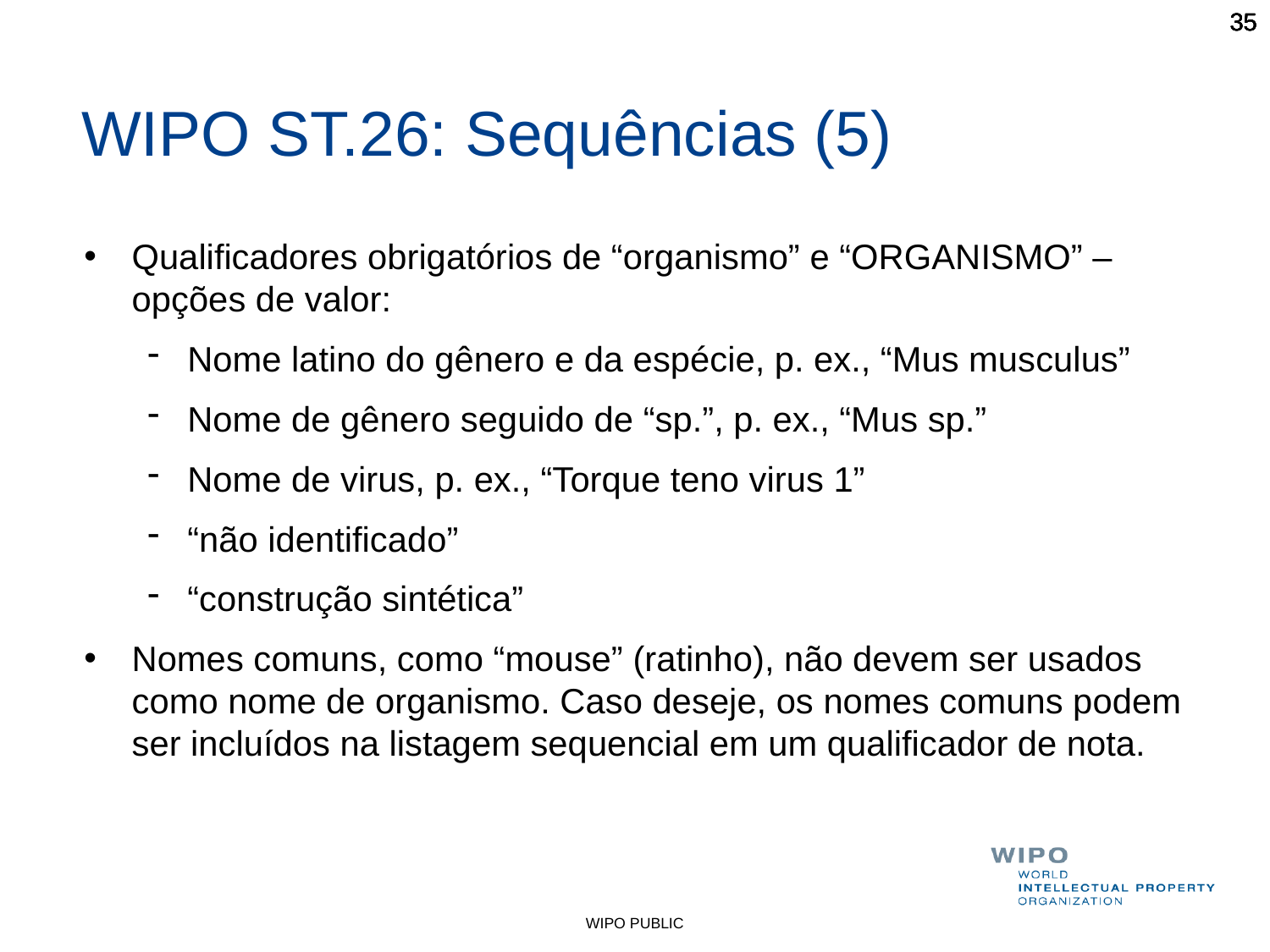

35
35
35
35
35
WIPO ST.26: Sequências (5)
Qualificadores obrigatórios de “organismo” e “ORGANISMO” – opções de valor:
Nome latino do gênero e da espécie, p. ex., “Mus musculus”
Nome de gênero seguido de “sp.”, p. ex., “Mus sp.”
Nome de virus, p. ex., “Torque teno virus 1”
“não identificado”
“construção sintética”
Nomes comuns, como “mouse” (ratinho), não devem ser usados como nome de organismo. Caso deseje, os nomes comuns podem ser incluídos na listagem sequencial em um qualificador de nota.